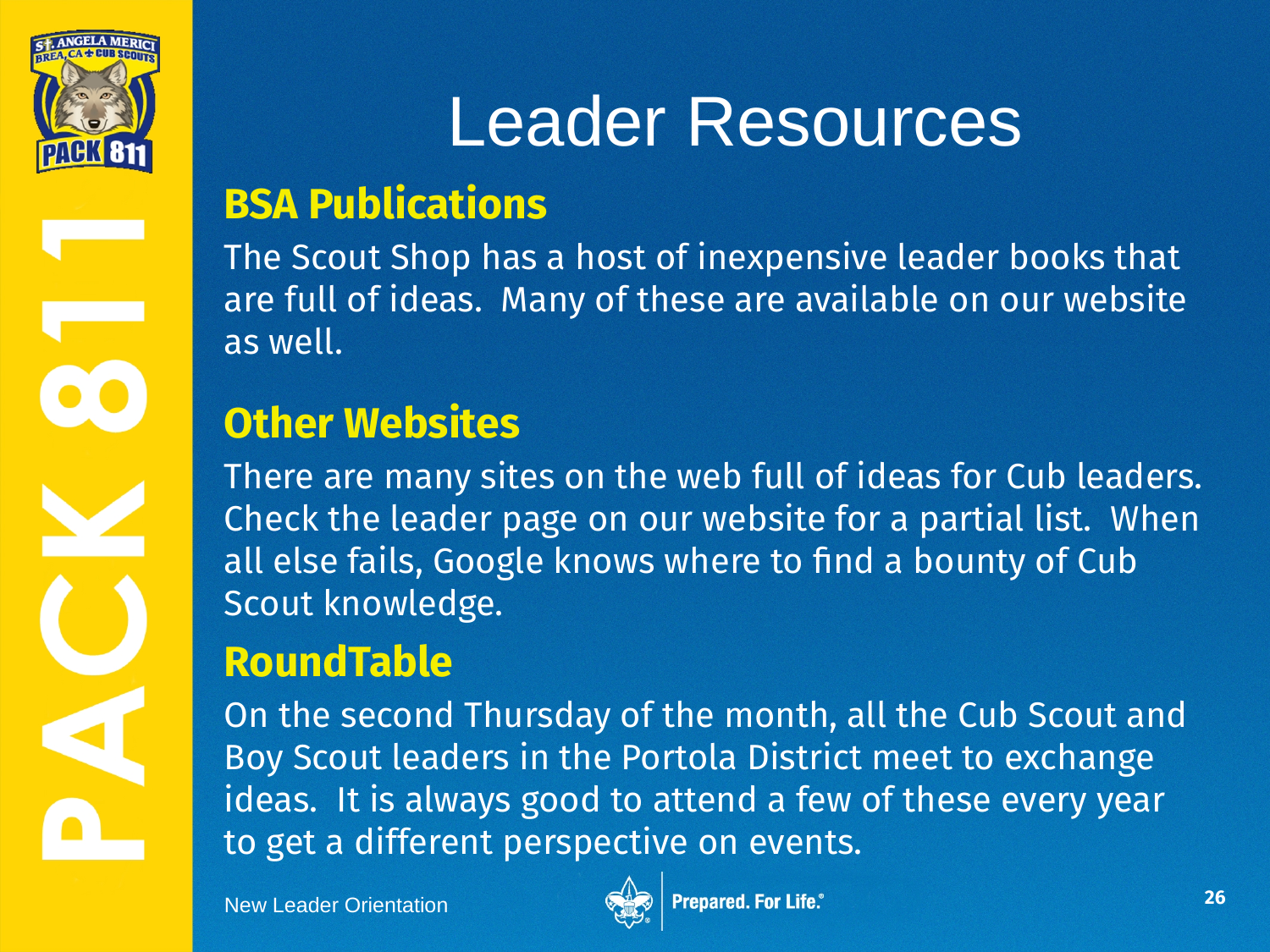

# Leader Resources
BSA Publications
The Scout Shop has a host of inexpensive leader books that are full of ideas.  Many of these are available on our website as well.

Other Websites
There are many sites on the web full of ideas for Cub leaders.  Check the leader page on our website for a partial list.  When all else fails, Google knows where to find a bounty of Cub Scout knowledge.
RoundTable
On the second Thursday of the month, all the Cub Scout and Boy Scout leaders in the Portola District meet to exchange ideas.  It is always good to attend a few of these every year to get a different perspective on events.
New Leader Orientation